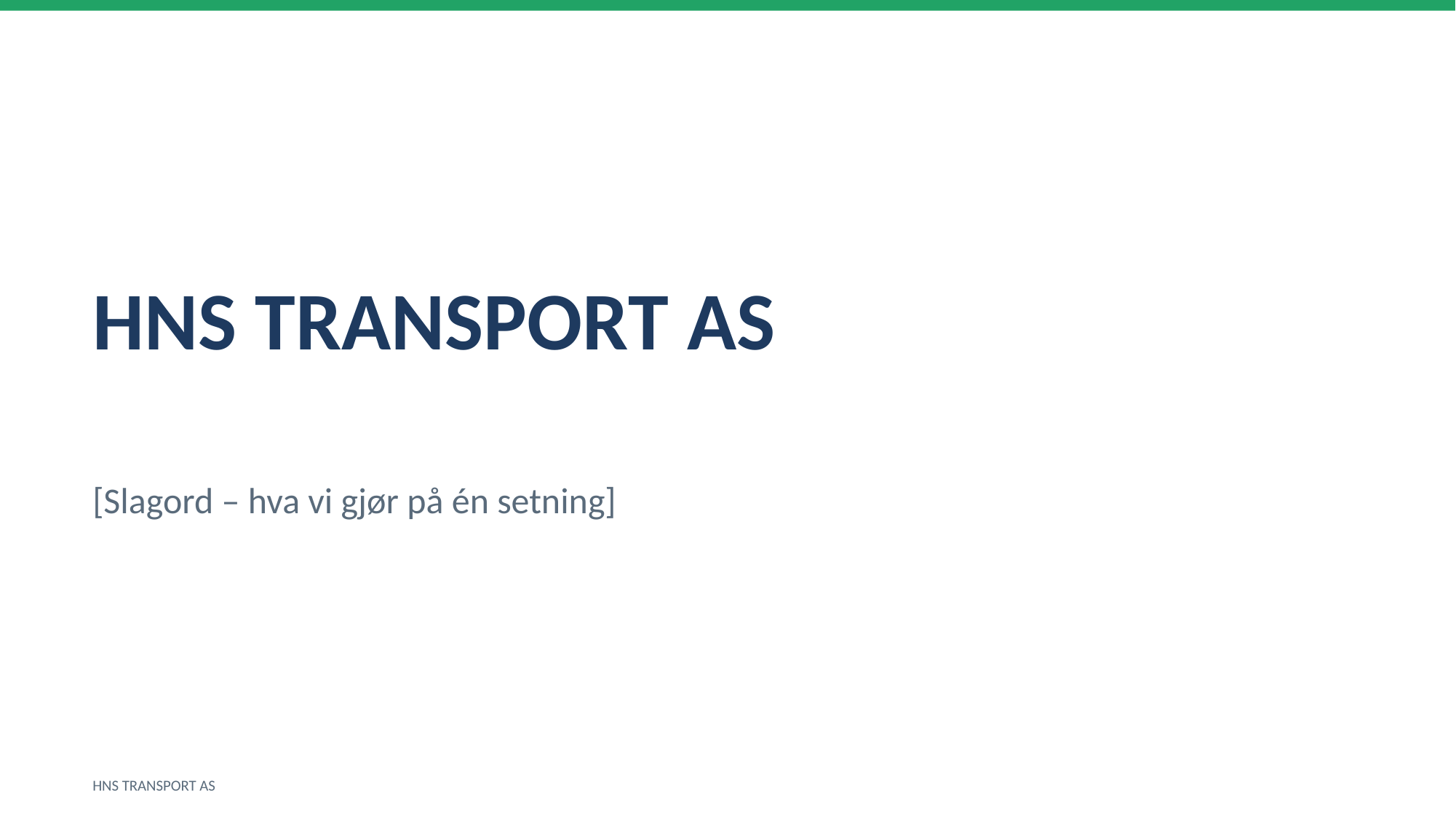

HNS TRANSPORT AS
[Slagord – hva vi gjør på én setning]
HNS TRANSPORT AS